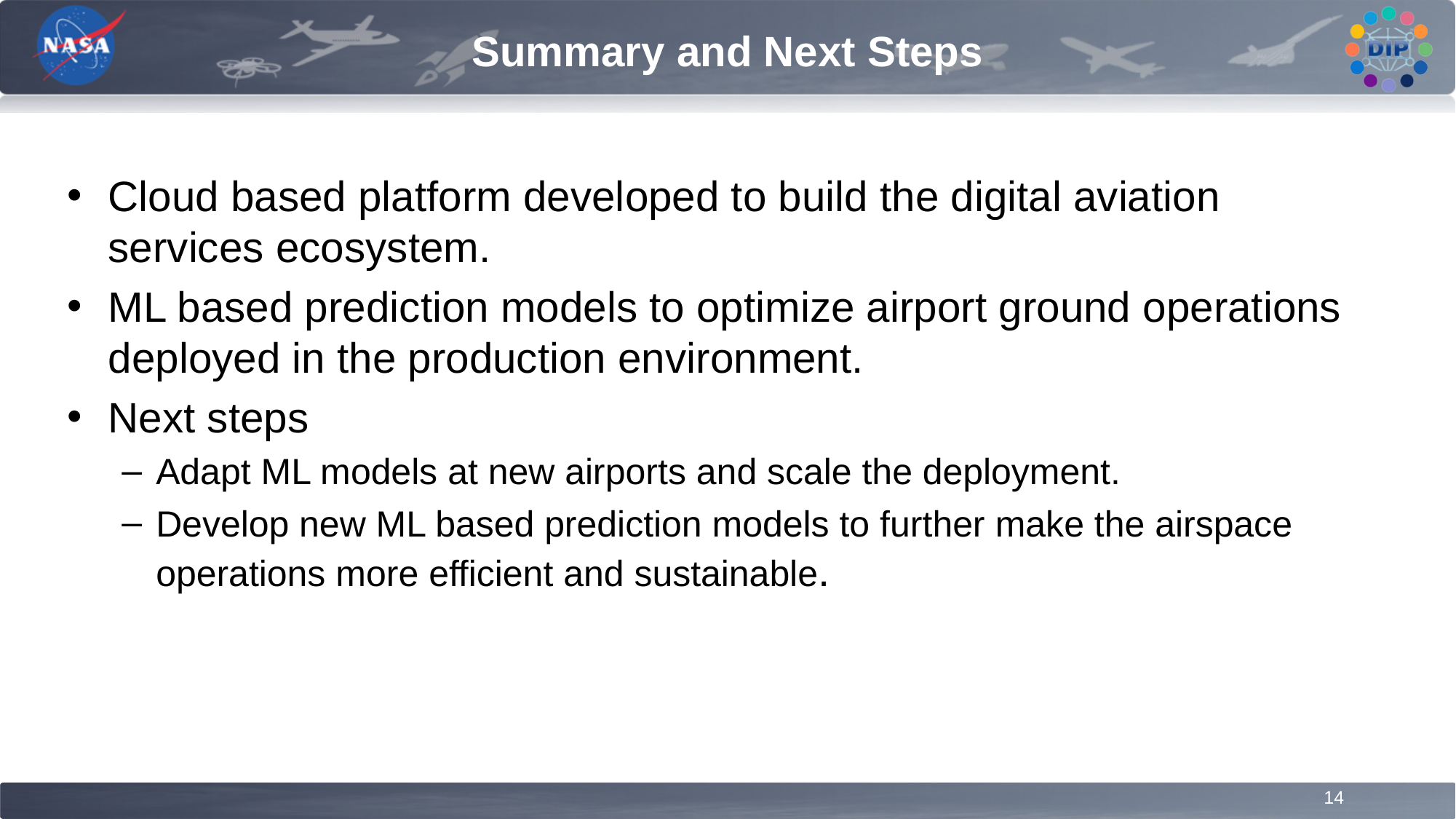

# Summary and Next Steps
Cloud based platform developed to build the digital aviation services ecosystem.
ML based prediction models to optimize airport ground operations deployed in the production environment.
Next steps
Adapt ML models at new airports and scale the deployment.
Develop new ML based prediction models to further make the airspace operations more efficient and sustainable.